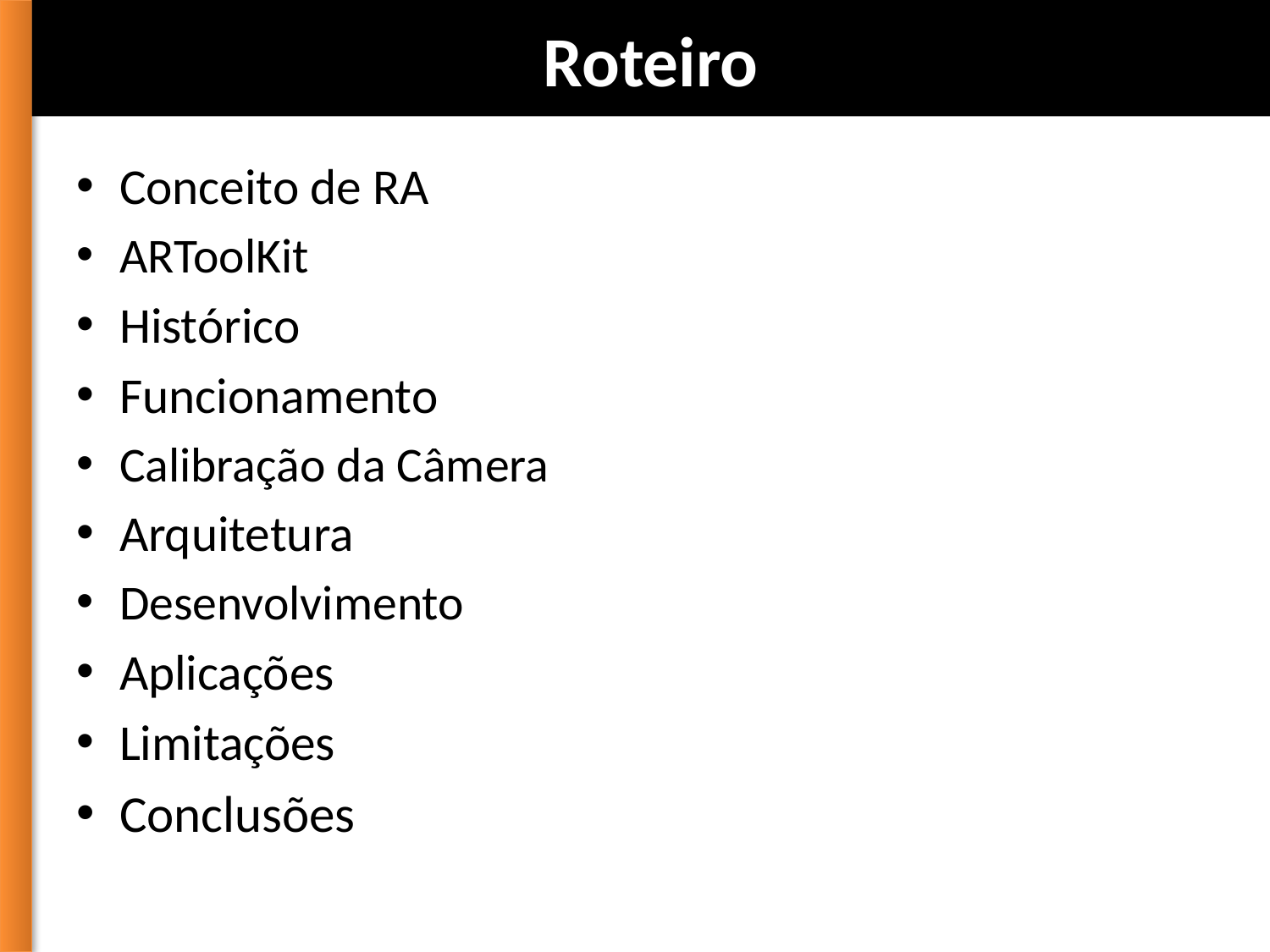

# Roteiro
Conceito de RA
ARToolKit
Histórico
Funcionamento
Calibração da Câmera
Arquitetura
Desenvolvimento
Aplicações
Limitações
Conclusões